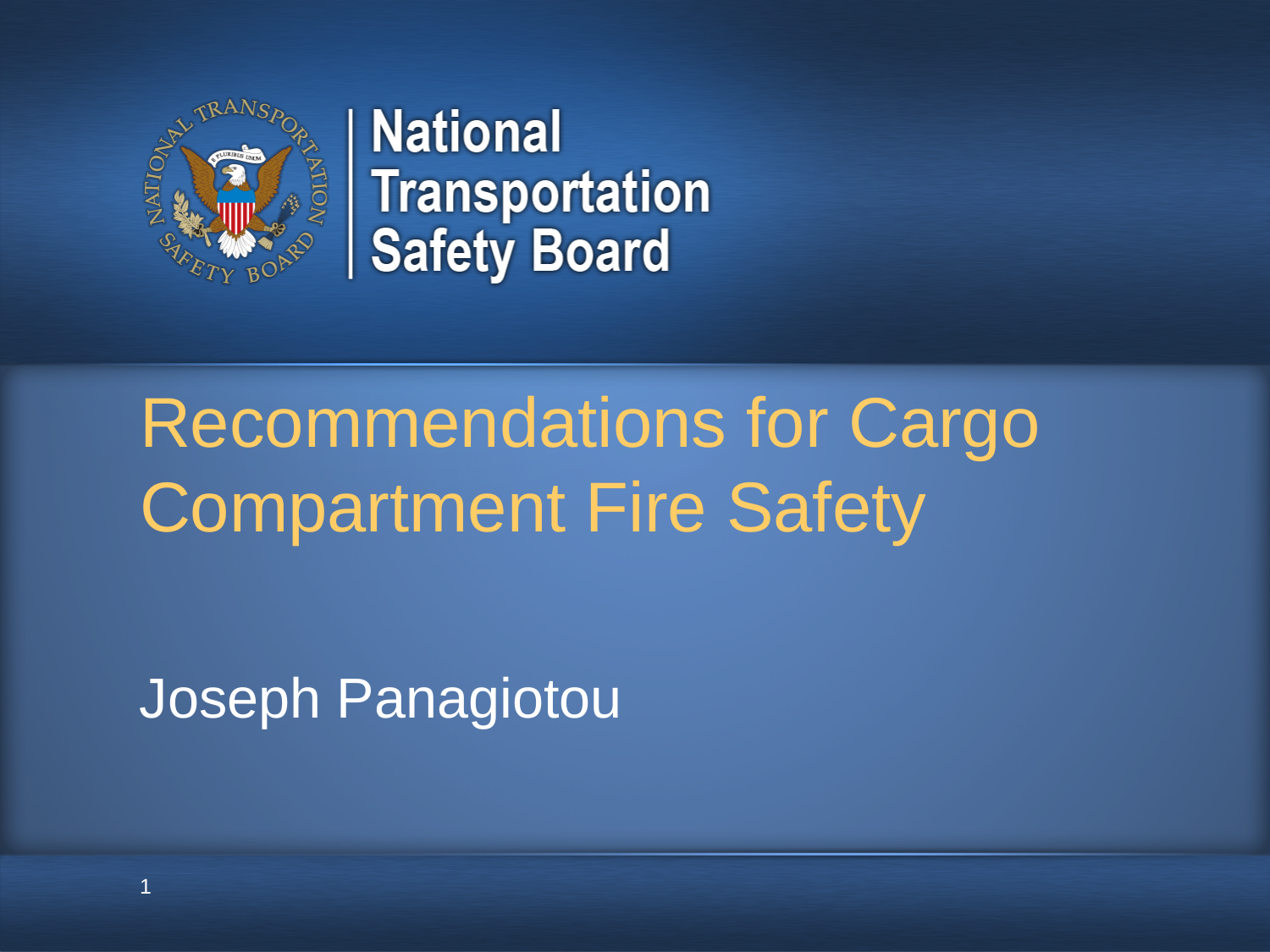

# Recommendations for Cargo Compartment Fire Safety
Joseph Panagiotou
1